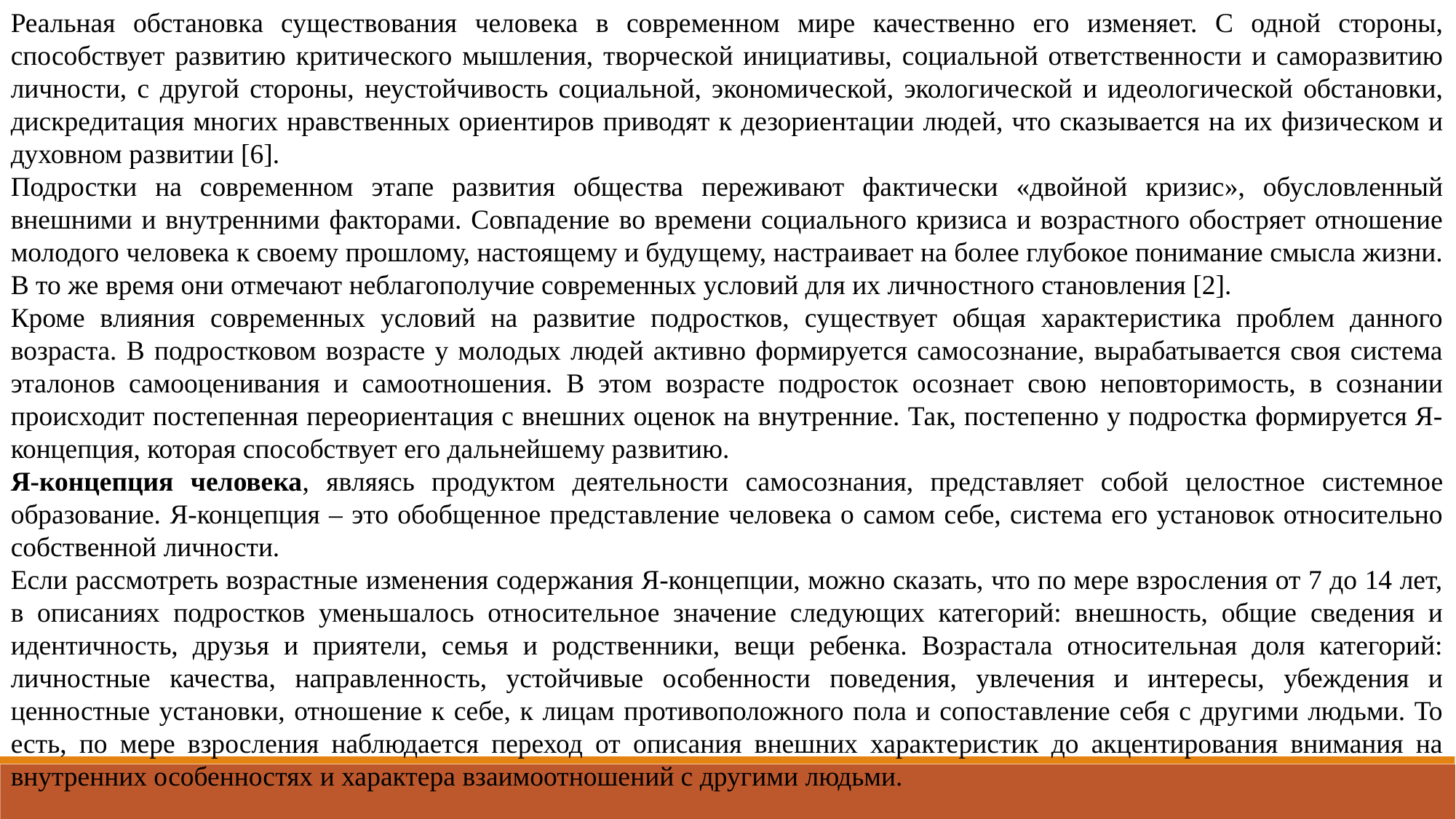

Реальная обстановка существования человека в современном мире качественно его изменяет. С одной стороны, способствует развитию критического мышления, творческой инициативы, социальной ответственности и саморазвитию личности, с другой стороны, неустойчивость социальной, экономической, экологической и идеологической обстановки, дискредитация многих нравственных ориентиров приводят к дезориентации людей, что сказывается на их физическом и духовном развитии [6].
Подростки на современном этапе развития общества переживают фактически «двойной кризис», обусловленный внешними и внутренними факторами. Совпадение во времени социального кризиса и возрастного обостряет отношение молодого человека к своему прошлому, настоящему и будущему, настраивает на более глубокое понимание смысла жизни. В то же время они отмечают неблагополучие современных условий для их личностного становления [2].
Кроме влияния современных условий на развитие подростков, существует общая характеристика проблем данного возраста. В подростковом возрасте у молодых людей активно формируется самосознание, вырабатывается своя система эталонов самооценивания и самоотношения. В этом возрасте подросток осознает свою неповторимость, в сознании происходит постепенная переориентация с внешних оценок на внутренние. Так, постепенно у подростка формируется Я-концепция, которая способствует его дальнейшему развитию.
Я-концепция человека, являясь продуктом деятельности самосознания, представляет собой целостное системное образование. Я-концепция – это обобщенное представление человека о самом себе, система его установок относительно собственной личности.
Если рассмотреть возрастные изменения содержания Я-концепции, можно сказать, что по мере взросления от 7 до 14 лет, в описаниях подростков уменьшалось относительное значение следующих категорий: внешность, общие сведения и идентичность, друзья и приятели, семья и родственники, вещи ребенка. Возрастала относительная доля категорий: личностные качества, направленность, устойчивые особенности поведения, увлечения и интересы, убеждения и ценностные установки, отношение к себе, к лицам противоположного пола и сопоставление себя с другими людьми. То есть, по мере взросления наблюдается переход от описания внешних характеристик до акцентирования внимания на внутренних особенностях и характера взаимоотношений с другими людьми.